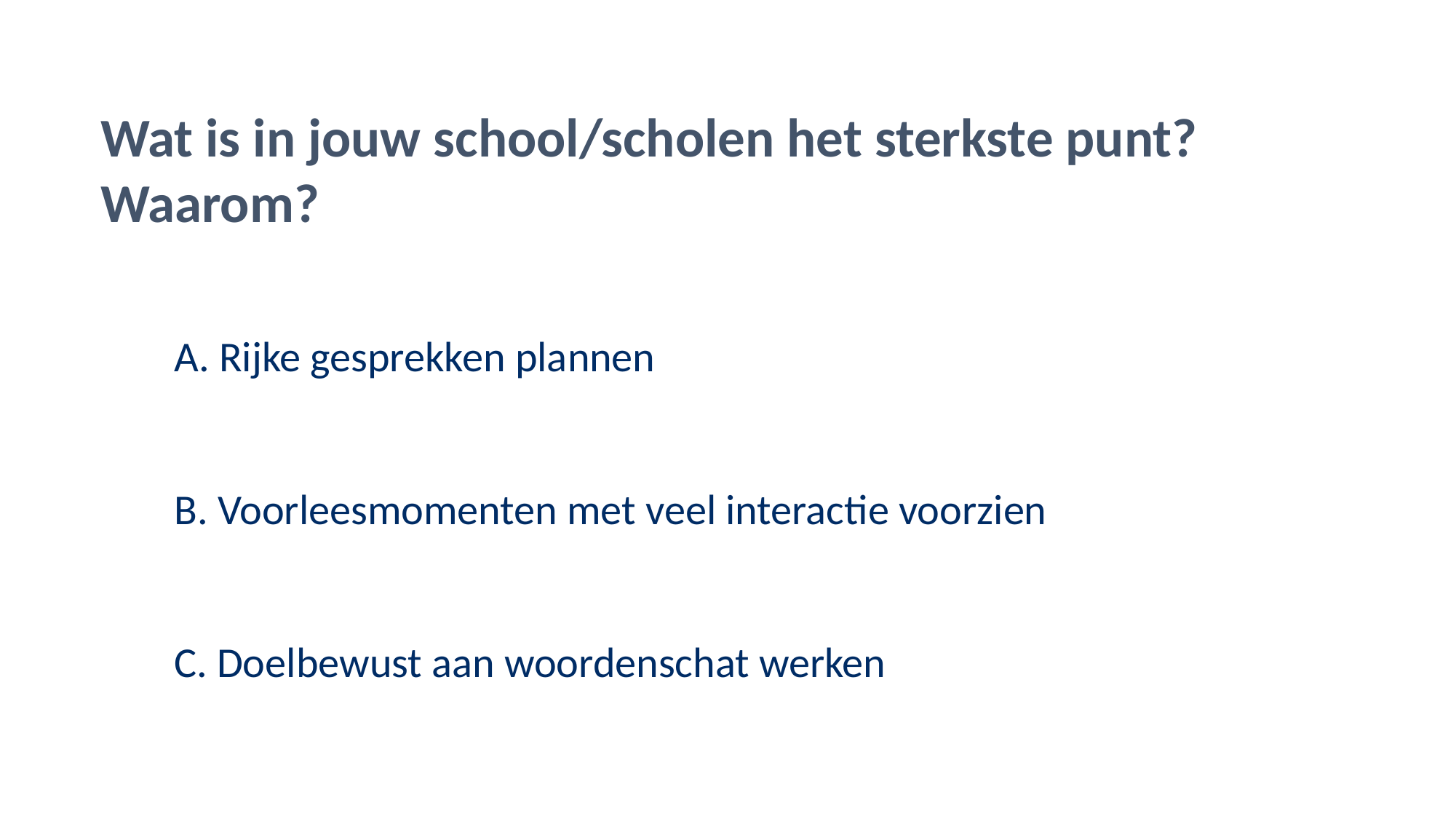

Wat is in jouw school/scholen het sterkste punt? Waarom?

A. Rijke gesprekken plannen

B. Voorleesmomenten met veel interactie voorzien

C. Doelbewust aan woordenschat werken